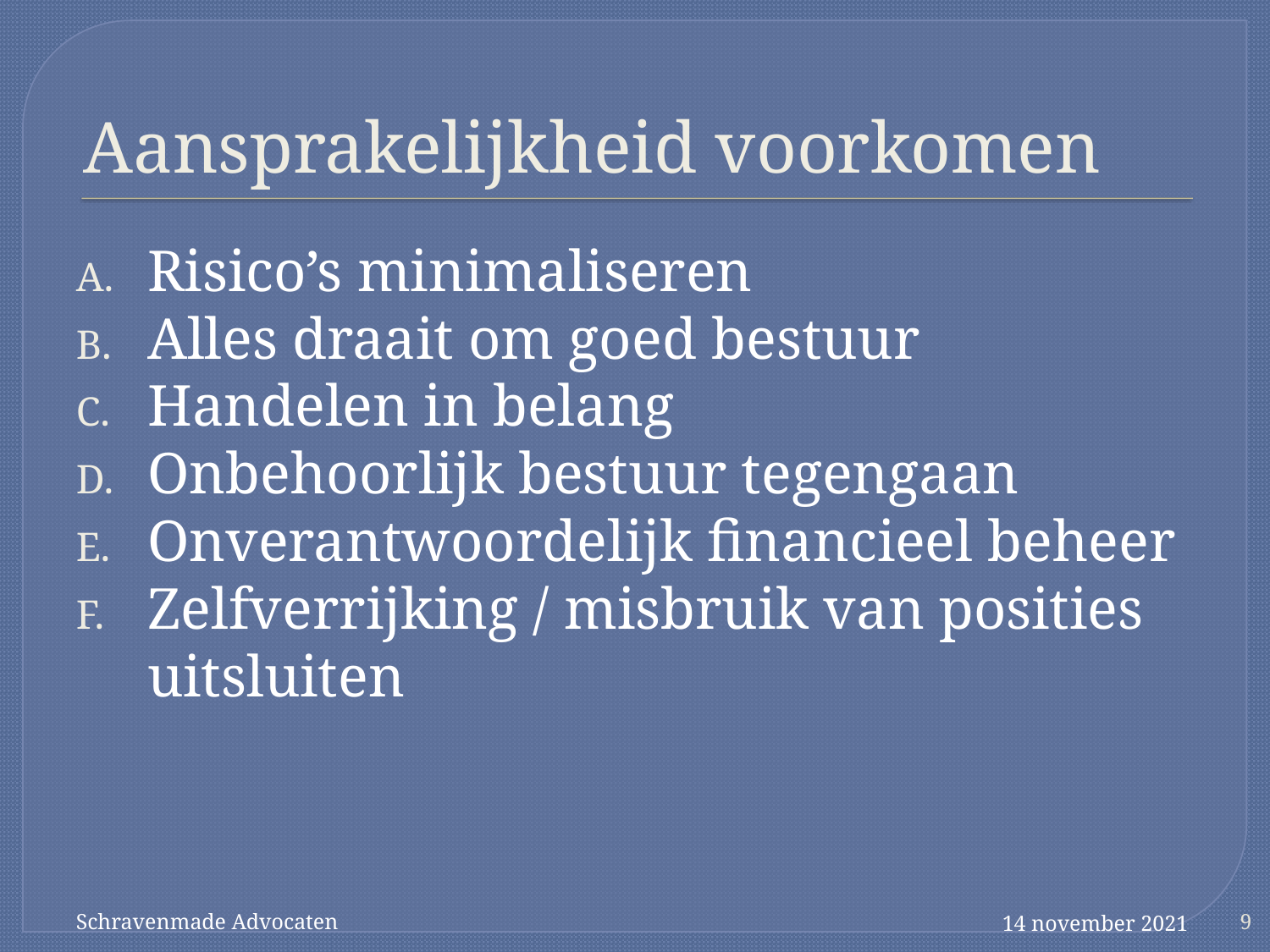

# Aansprakelijkheid voorkomen
Risico’s minimaliseren
Alles draait om goed bestuur
Handelen in belang
Onbehoorlijk bestuur tegengaan
Onverantwoordelijk financieel beheer
Zelfverrijking / misbruik van posities uitsluiten

Schravenmade Advocaten
14 november 2021
9